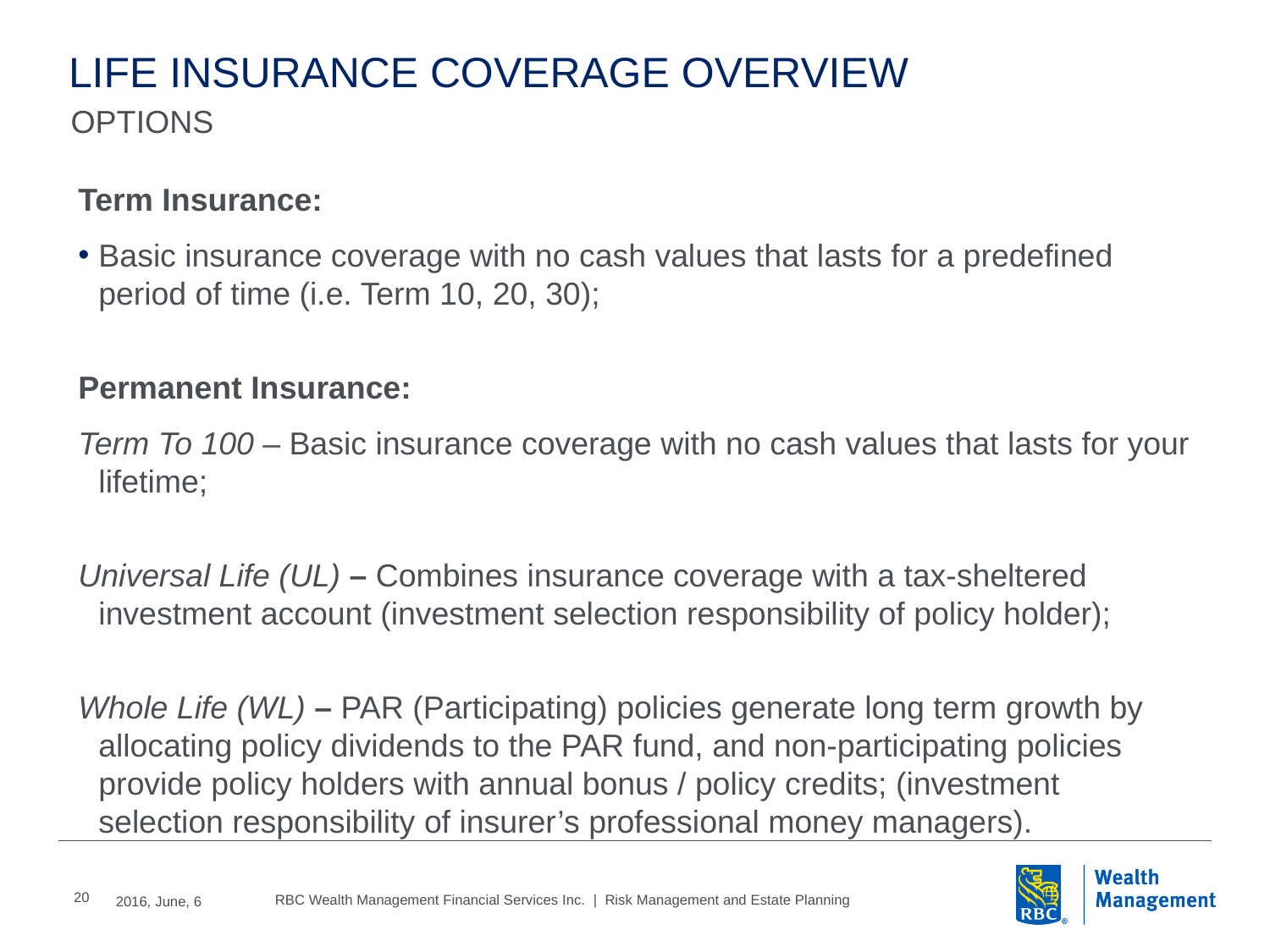

LIFE INSURANCE COVERAGE OVERVIEW
OPTIONS
Term Insurance:
Basic insurance coverage with no cash values that lasts for a predefined period of time (i.e. Term 10, 20, 30);
Permanent Insurance:
Term To 100 – Basic insurance coverage with no cash values that lasts for your lifetime;
Universal Life (UL) – Combines insurance coverage with a tax-sheltered investment account (investment selection responsibility of policy holder);
Whole Life (WL) – PAR (Participating) policies generate long term growth by allocating policy dividends to the PAR fund, and non-participating policies provide policy holders with annual bonus / policy credits; (investment selection responsibility of insurer’s professional money managers).

20
2016, June, 6
RBC Wealth Management Financial Services Inc.  |  Risk Management and Estate Planning